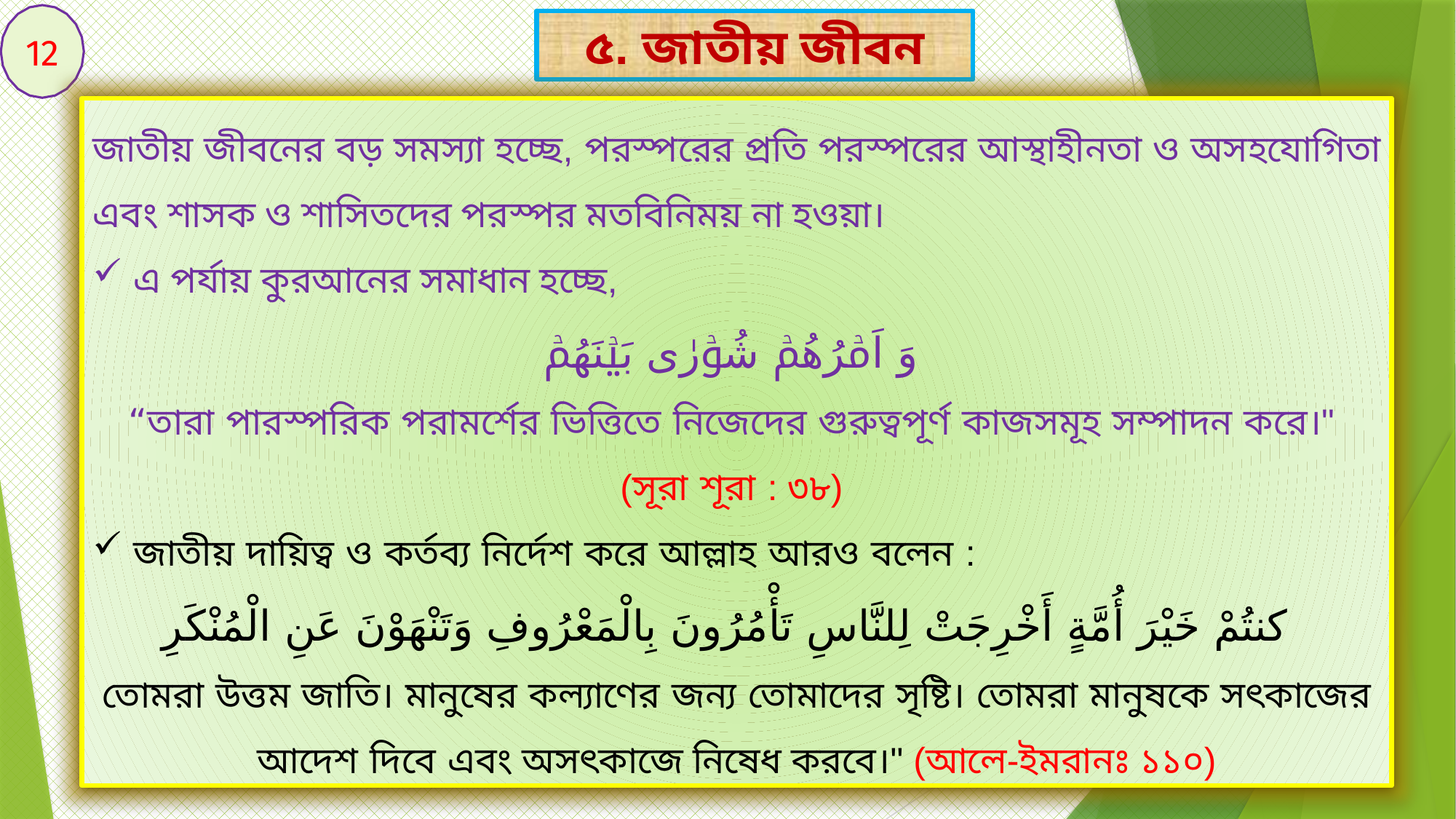

12
৫. জাতীয় জীবন
জাতীয় জীবনের বড় সমস্যা হচ্ছে, পরস্পরের প্রতি পরস্পরের আস্থাহীনতা ও অসহযোগিতা এবং শাসক ও শাসিতদের পরস্পর মতবিনিময় না হওয়া।
এ পর্যায় কুরআনের সমাধান হচ্ছে,
وَ اَمۡرُهُمۡ شُوۡرٰی بَیۡنَهُمۡ
“তারা পারস্পরিক পরামর্শের ভিত্তিতে নিজেদের গুরুত্বপূর্ণ কাজসমূহ সম্পাদন করে।"
(সূরা শূরা : ৩৮)
জাতীয় দায়িত্ব ও কর্তব্য নির্দেশ করে আল্লাহ আরও বলেন :
كنتُمْ خَيْرَ أُمَّةٍ أَخْرِجَتْ لِلنَّاسِ تَأْمُرُونَ بِالْمَعْرُوفِ وَتَنْهَوْنَ عَنِ الْمُنْكَرِ
তোমরা উত্তম জাতি। মানুষের কল্যাণের জন্য তোমাদের সৃষ্টি। তোমরা মানুষকে সৎকাজের আদেশ দিবে এবং অসৎকাজে নিষেধ করবে।" (আলে-ইমরানঃ ১১০)